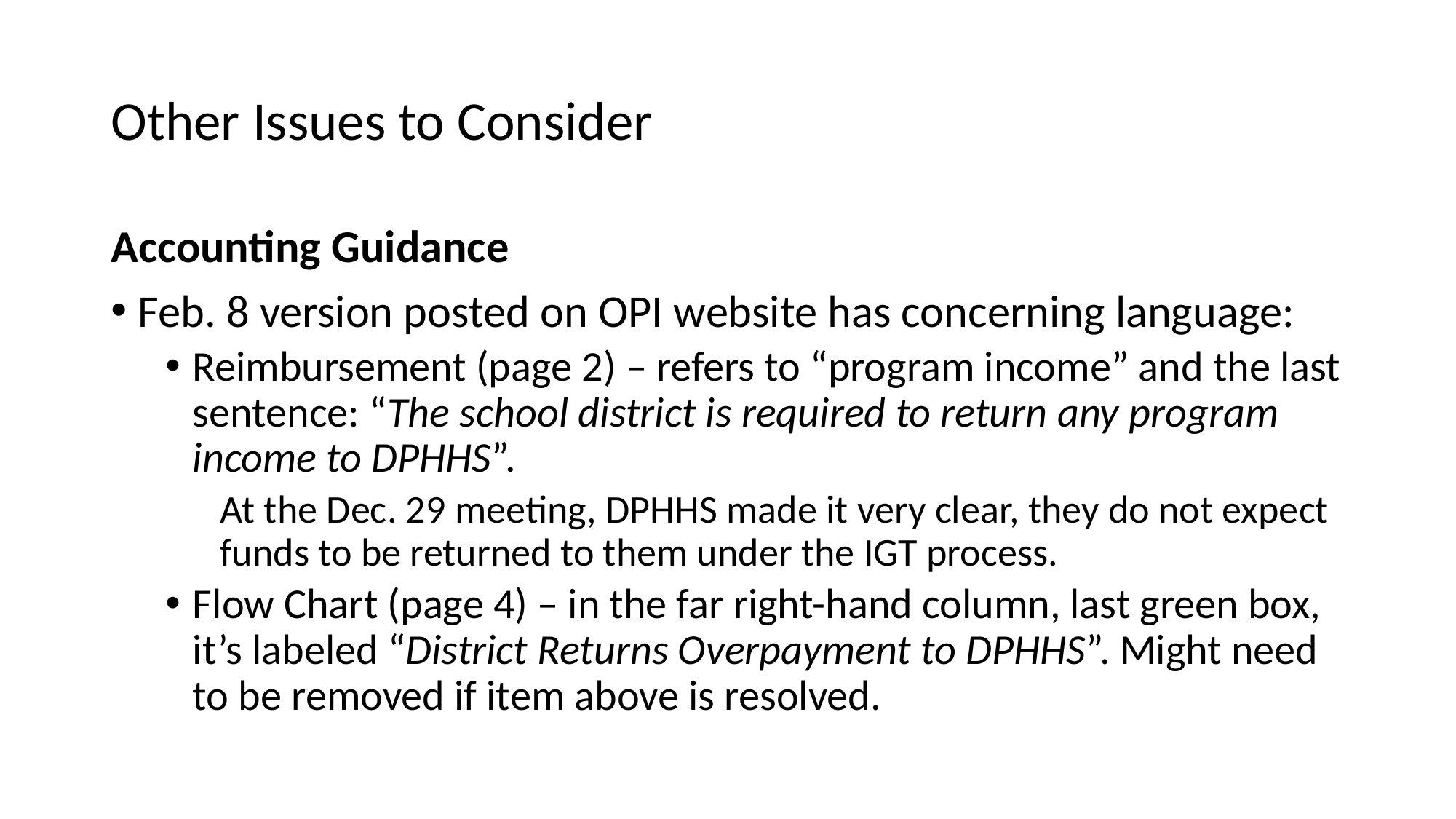

# Other Issues to Consider
Accounting Guidance
Feb. 8 version posted on OPI website has concerning language:
Reimbursement (page 2) – refers to “program income” and the last sentence: “The school district is required to return any program income to DPHHS”.
At the Dec. 29 meeting, DPHHS made it very clear, they do not expect funds to be returned to them under the IGT process.
Flow Chart (page 4) – in the far right-hand column, last green box, it’s labeled “District Returns Overpayment to DPHHS”. Might need to be removed if item above is resolved.